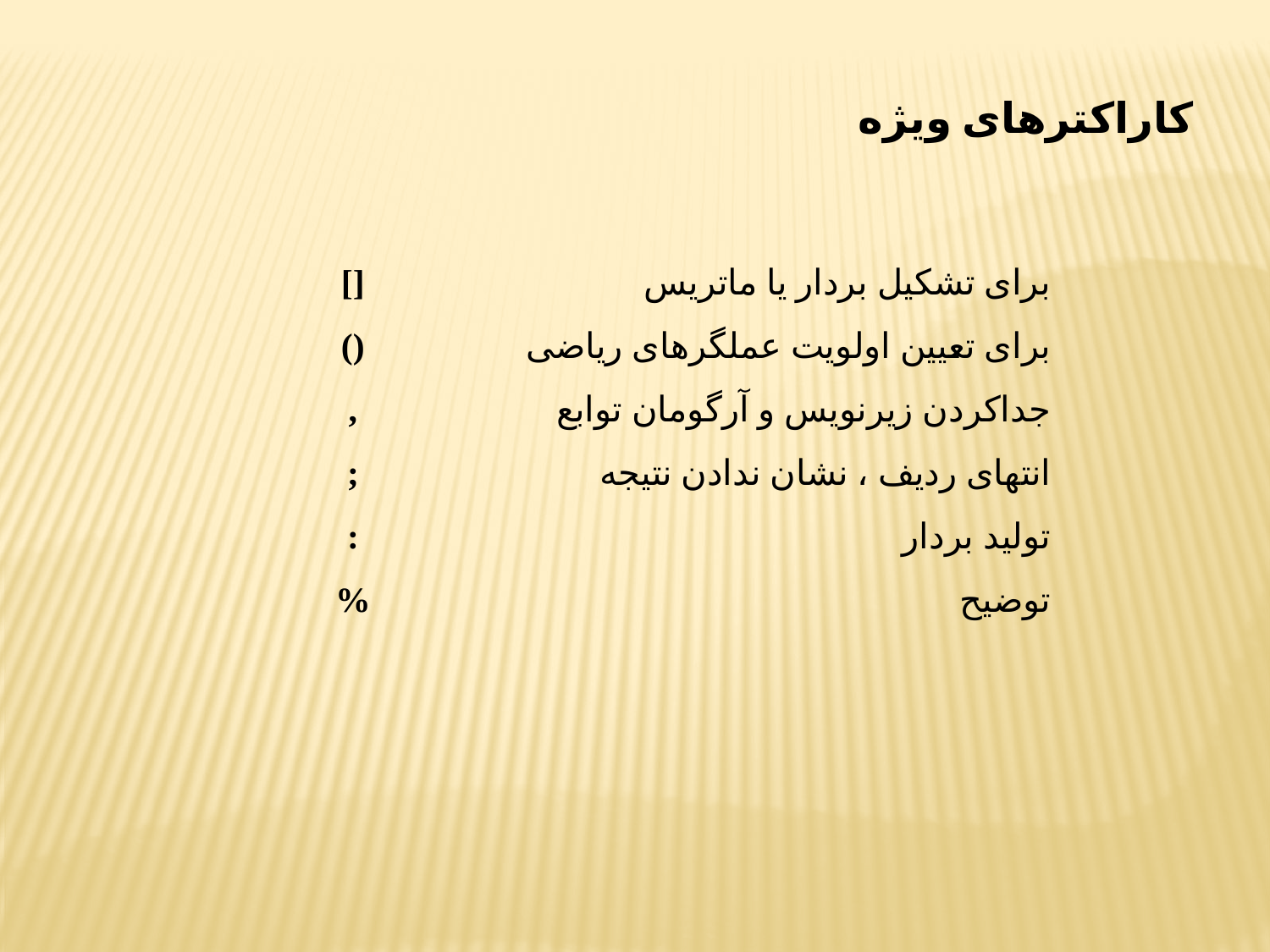

کاراکترهای ویژه
[]
()
,
;
:
%
برای تشکیل بردار یا ماتریس
برای تعیین اولویت عملگرهای ریاضی
جداکردن زیرنویس و آرگومان توابع
انتهای ردیف ، نشان ندادن نتیجه
تولید بردار
توضیح